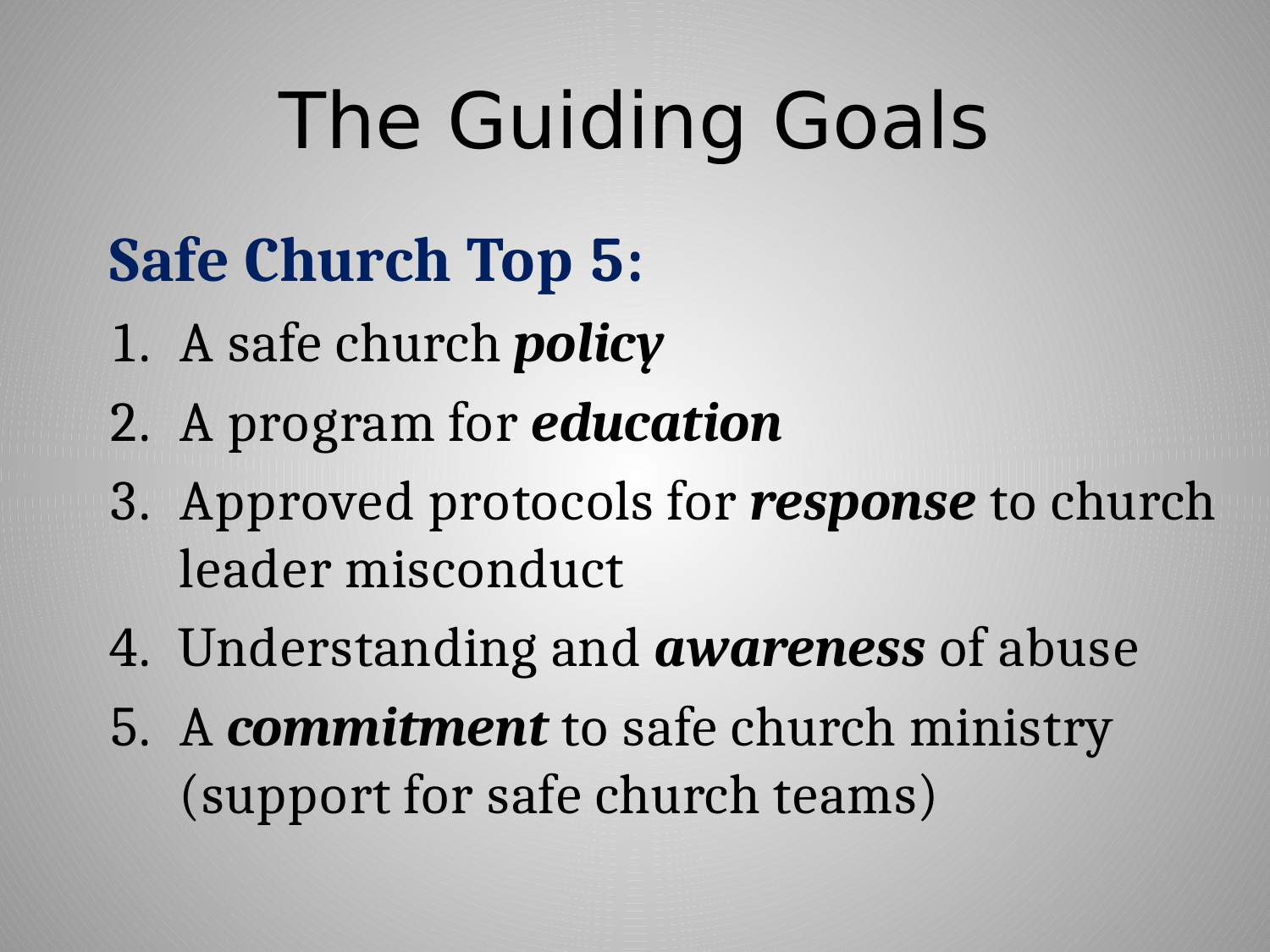

# The Guiding Goals
Safe Church Top 5:
A safe church policy
A program for education
Approved protocols for response to church leader misconduct
Understanding and awareness of abuse
A commitment to safe church ministry (support for safe church teams)